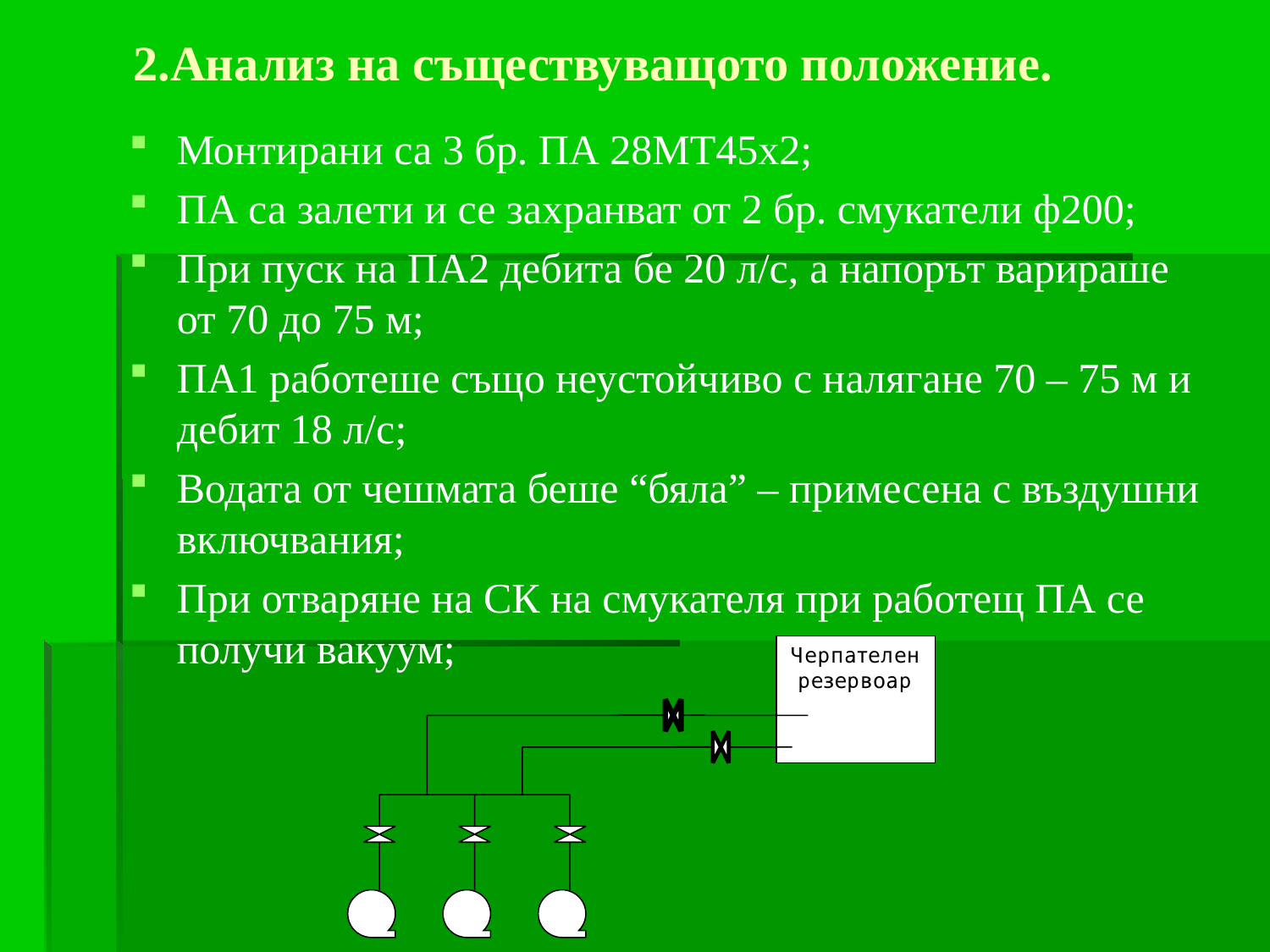

# 2.Анализ на съществуващото положение.
Монтирани са 3 бр. ПА 28МТ45х2;
ПА са залети и се захранват от 2 бр. смукатели ф200;
При пуск на ПА2 дебита бе 20 л/с, а напорът варираше от 70 до 75 м;
ПА1 работеше също неустойчиво с налягане 70 – 75 м и дебит 18 л/с;
Водата от чешмата беше “бяла” – примесена с въздушни включвания;
При отваряне на СК на смукателя при работещ ПА се получи вакуум;

Черпателен
резервоар

1